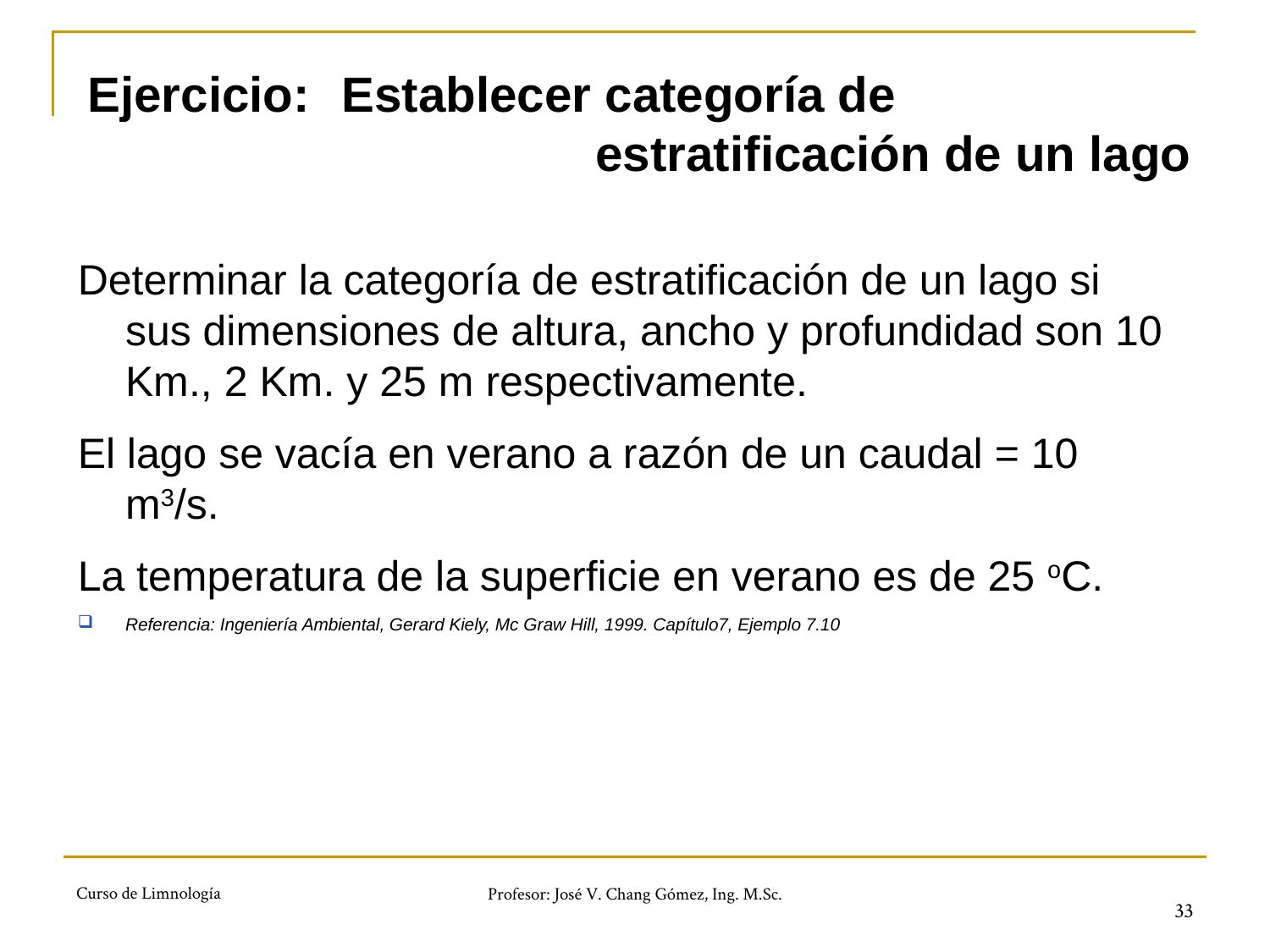

# Ejercicio: 	Establecer categoría de 						estratificación de un lago
Determinar la categoría de estratificación de un lago si sus dimensiones de altura, ancho y profundidad son 10 Km., 2 Km. y 25 m respectivamente.
El lago se vacía en verano a razón de un caudal = 10 m3/s.
La temperatura de la superficie en verano es de 25 oC.
Referencia: Ingeniería Ambiental, Gerard Kiely, Mc Graw Hill, 1999. Capítulo7, Ejemplo 7.10
Curso de Limnología

33
Profesor: José V. Chang Gómez, Ing. M.Sc.